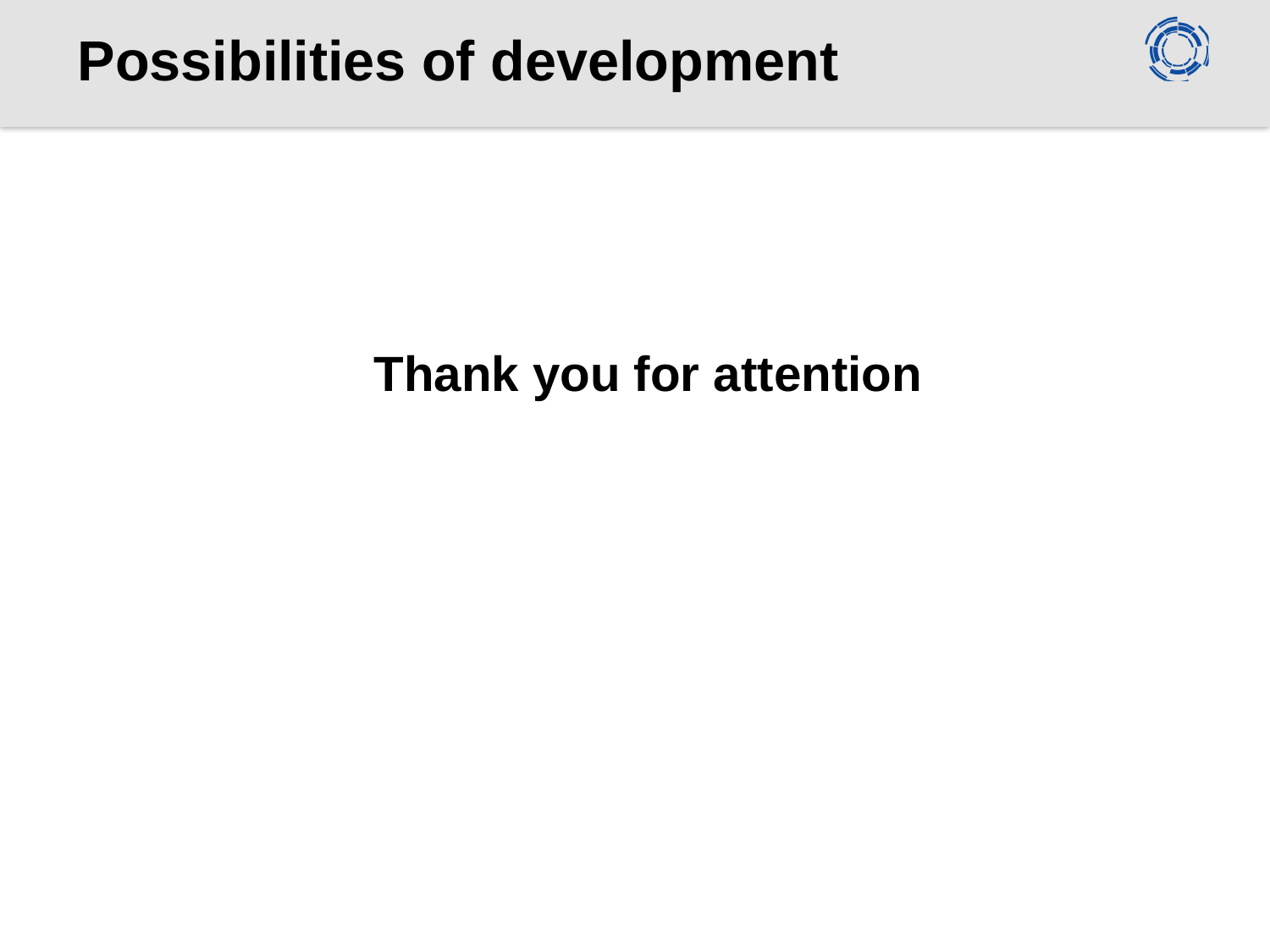

# Possibilities of development
Thank you for attention